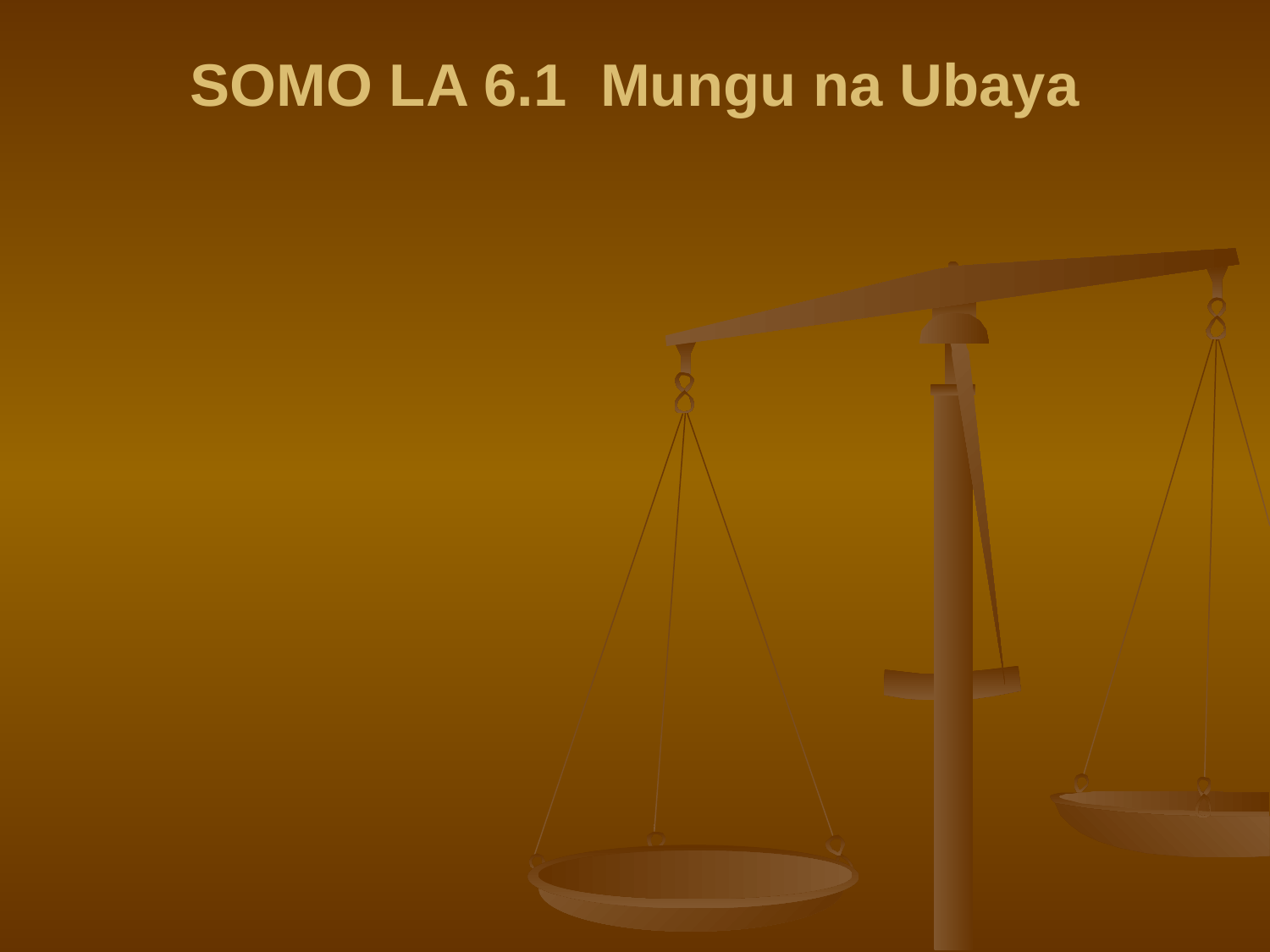

# SOMO LA 6.1  Mungu na Ubaya